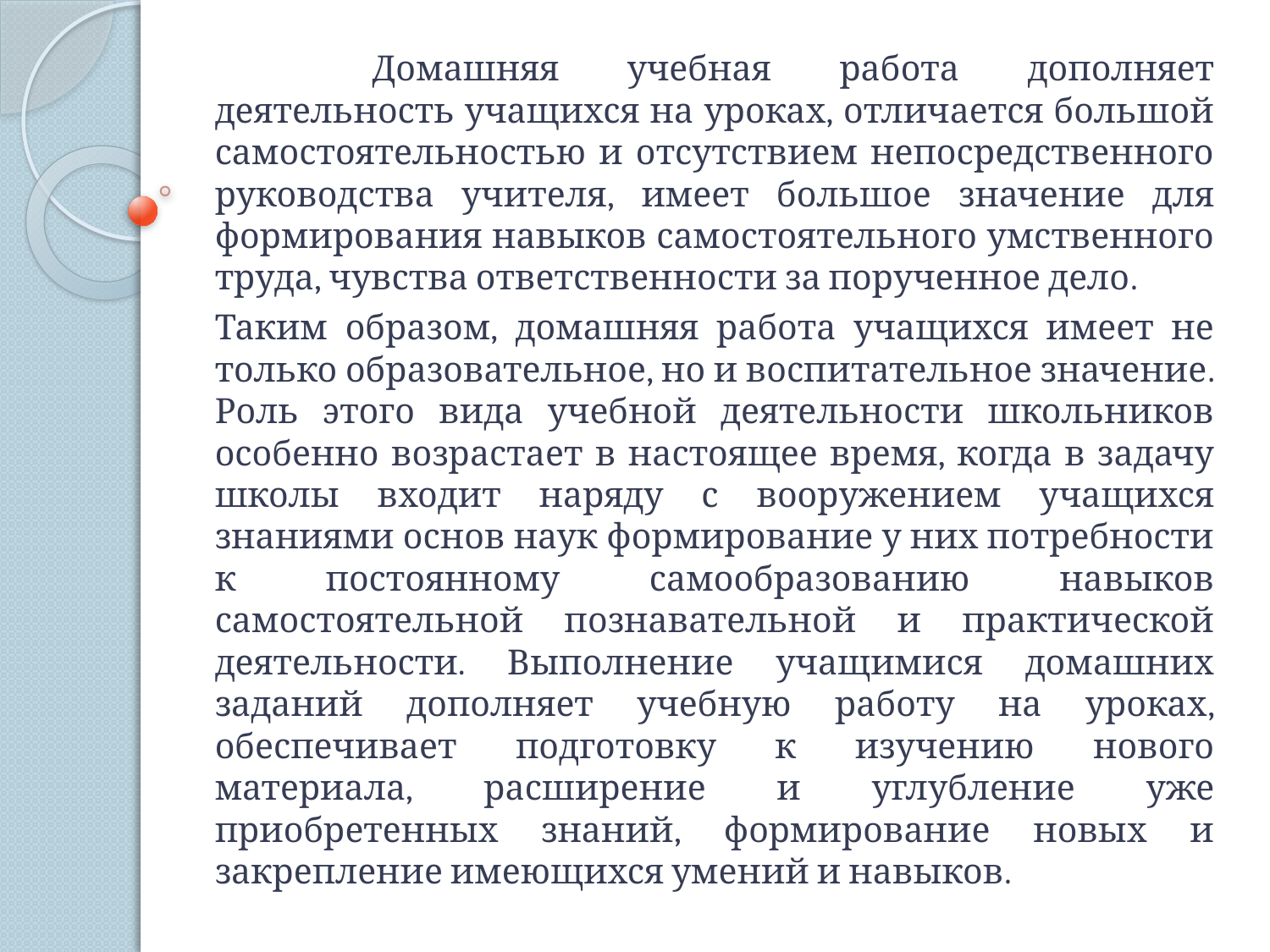

Домашняя учебная работа дополняет деятельность учащихся на уроках, отличается большой самостоятельностью и отсутствием непосредственного руководства учителя, имеет большое значение для формирования навыков самостоятельного умственного труда, чувства ответственности за порученное дело.
	Таким образом, домашняя работа учащихся имеет не только образовательное, но и воспитательное значение. Роль этого вида учебной деятельности школьников особенно возрастает в настоящее время, когда в задачу школы входит наряду с вооружением учащихся знаниями основ наук формирование у них потребности к постоянному самообразованию навыков самостоятельной познавательной и практической деятельности. Выполнение учащимися домашних заданий дополняет учебную работу на уроках, обеспечивает подготовку к изучению нового материала, расширение и углубление уже приобретенных знаний, формирование новых и закрепление имеющихся умений и навыков.